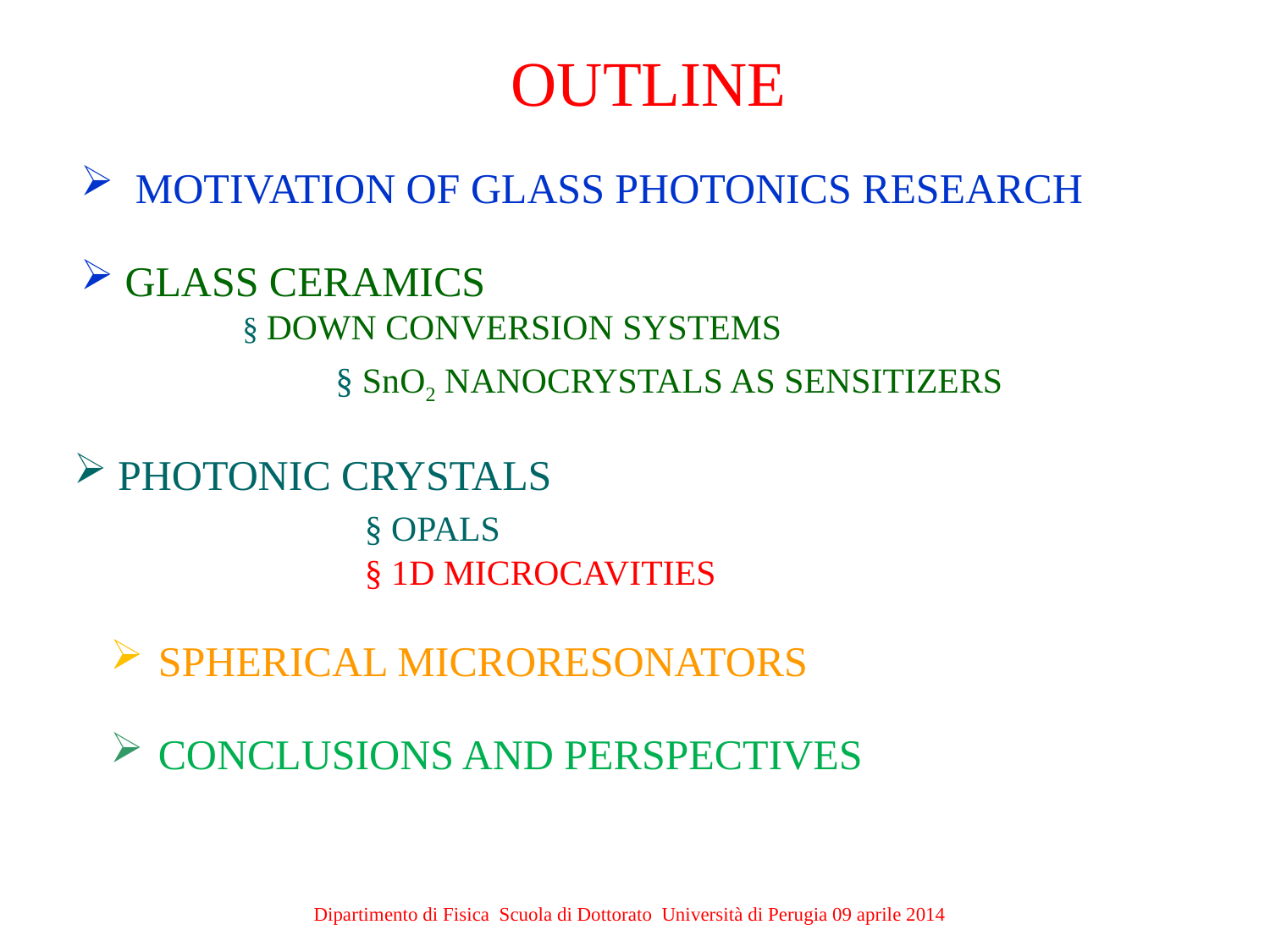

OUTLINE
  Motivation of Glass Photonics Research
 Glass Ceramics
                     § Down conversion systems
 		    § SnO2 nanocrystals as sensitizers
 Photonic Crystals
			§ Opals
			§ 1D microcavities
Spherical microresonators
Conclusions and Perspectives